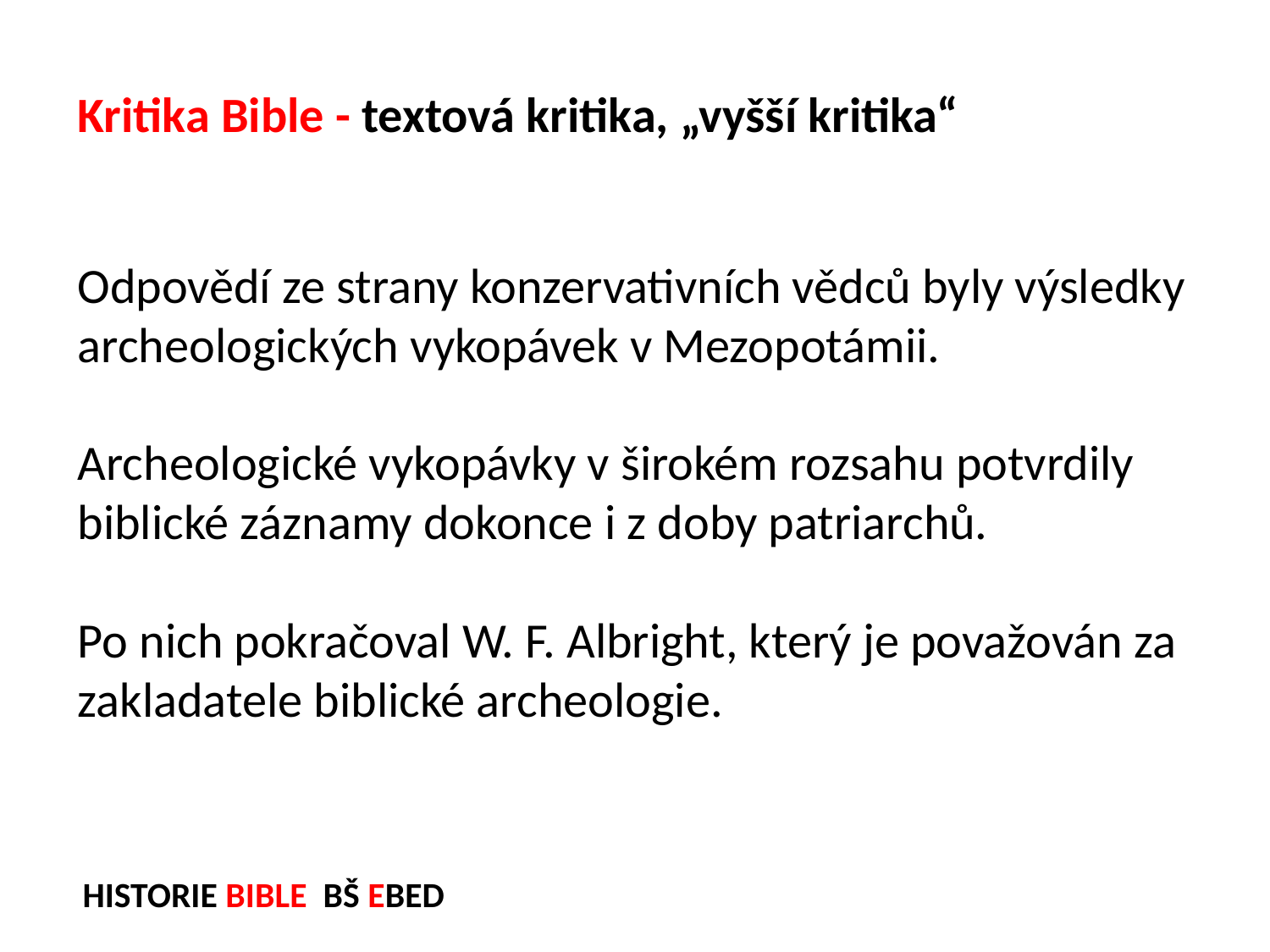

Kritika Bible - textová kritika, „vyšší kritika“
Odpovědí ze strany konzervativních vědců byly výsledky archeologických vykopávek v Mezopotámii.

Archeologické vykopávky v širokém rozsahu potvrdily biblické záznamy dokonce i z doby patriarchů.

Po nich pokračoval W. F. Albright, který je považován za zakladatele biblické archeologie.
HISTORIE BIBLE  BŠ EBED